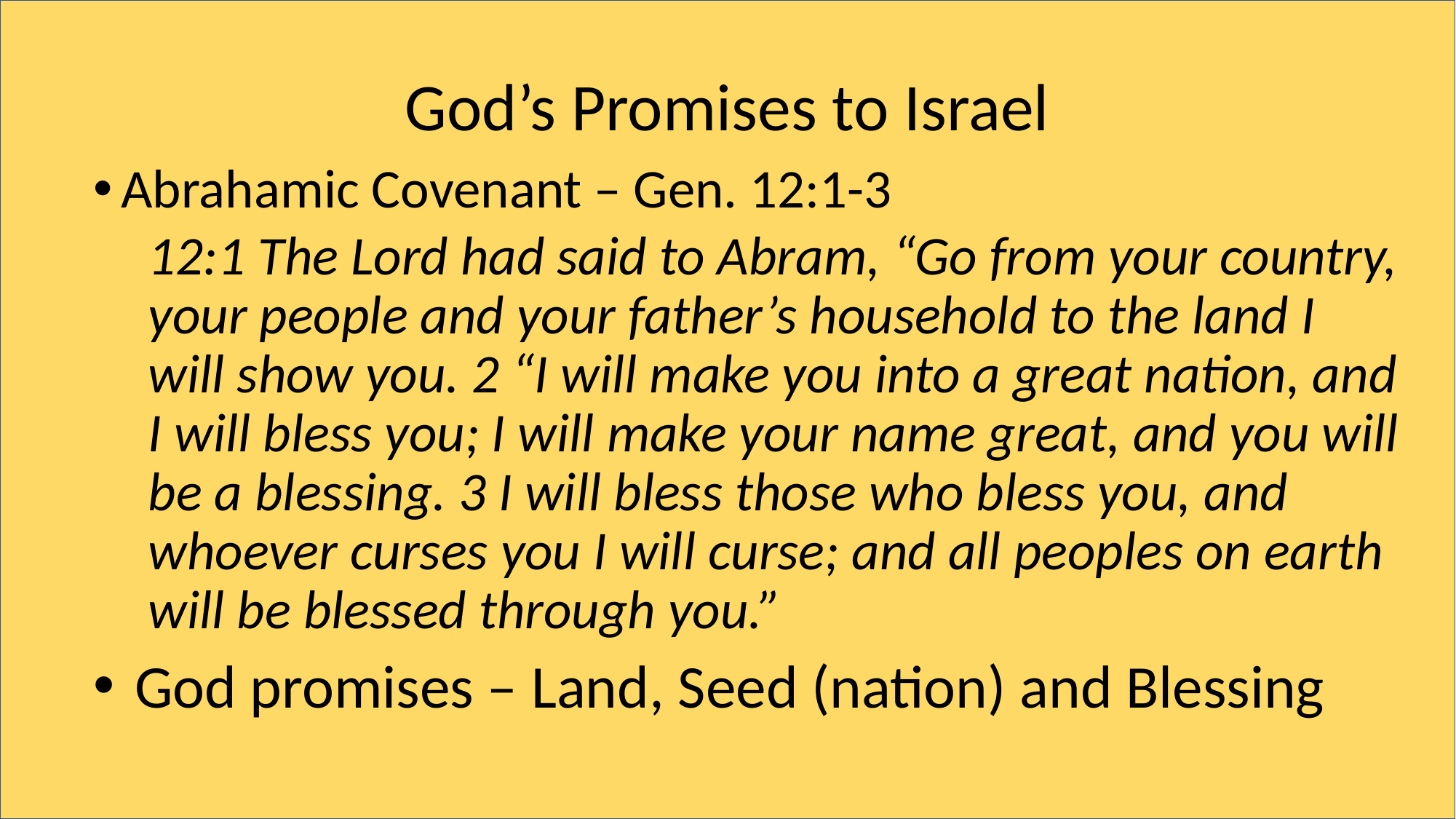

# God’s Promises to Israel
Abrahamic Covenant – Gen. 12:1-3
12:1 The Lord had said to Abram, “Go from your country, your people and your father’s household to the land I will show you. 2 “I will make you into a great nation, and I will bless you; I will make your name great, and you will be a blessing. 3 I will bless those who bless you, and whoever curses you I will curse; and all peoples on earth will be blessed through you.”
 God promises – Land, Seed (nation) and Blessing